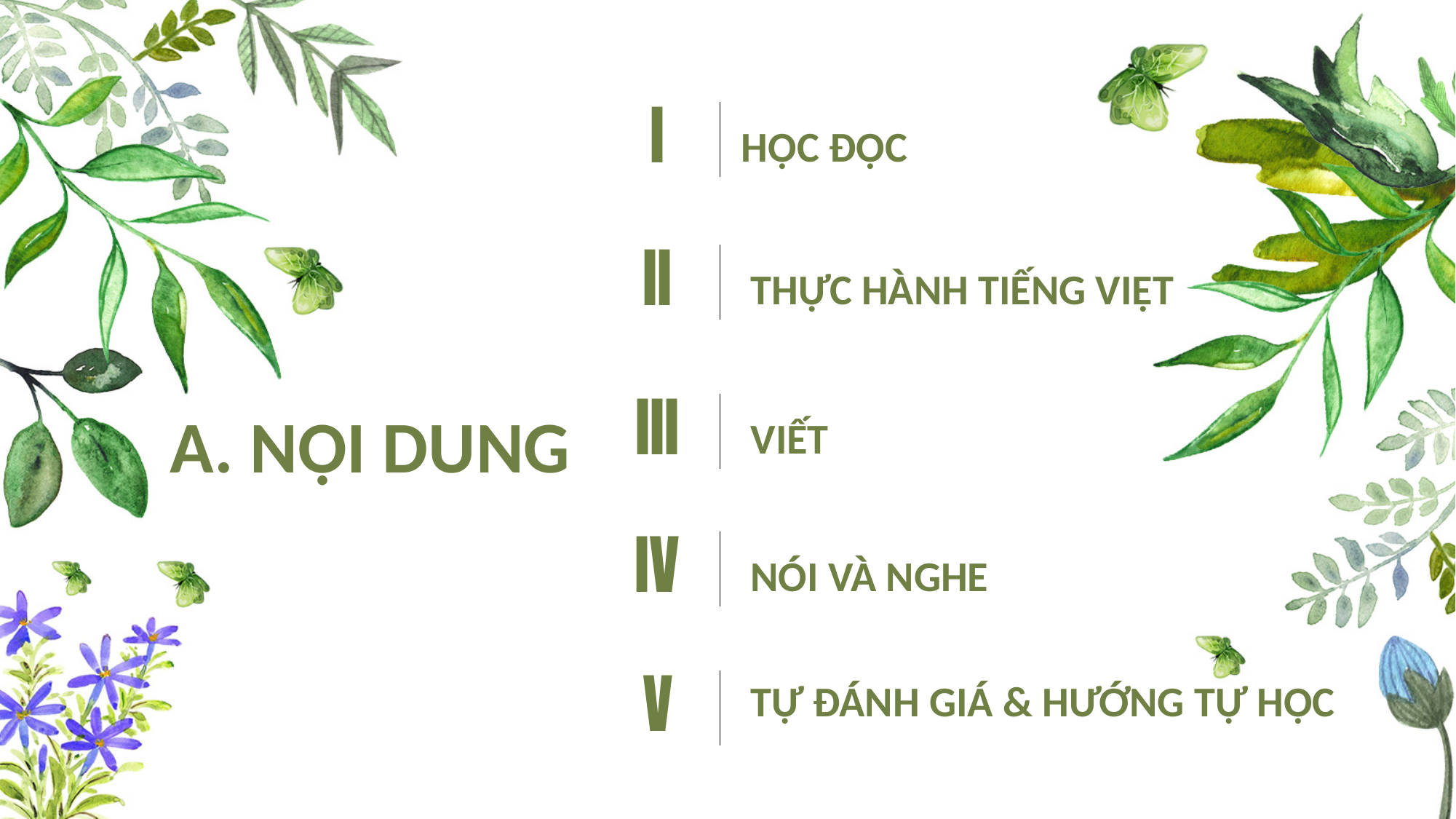

I
HỌC ĐỌC
II
THỰC HÀNH TIẾNG VIỆT
III
A. NỘI DUNG
VIẾT
IV
NÓI VÀ NGHE
V
TỰ ĐÁNH GIÁ & HƯỚNG TỰ HỌC